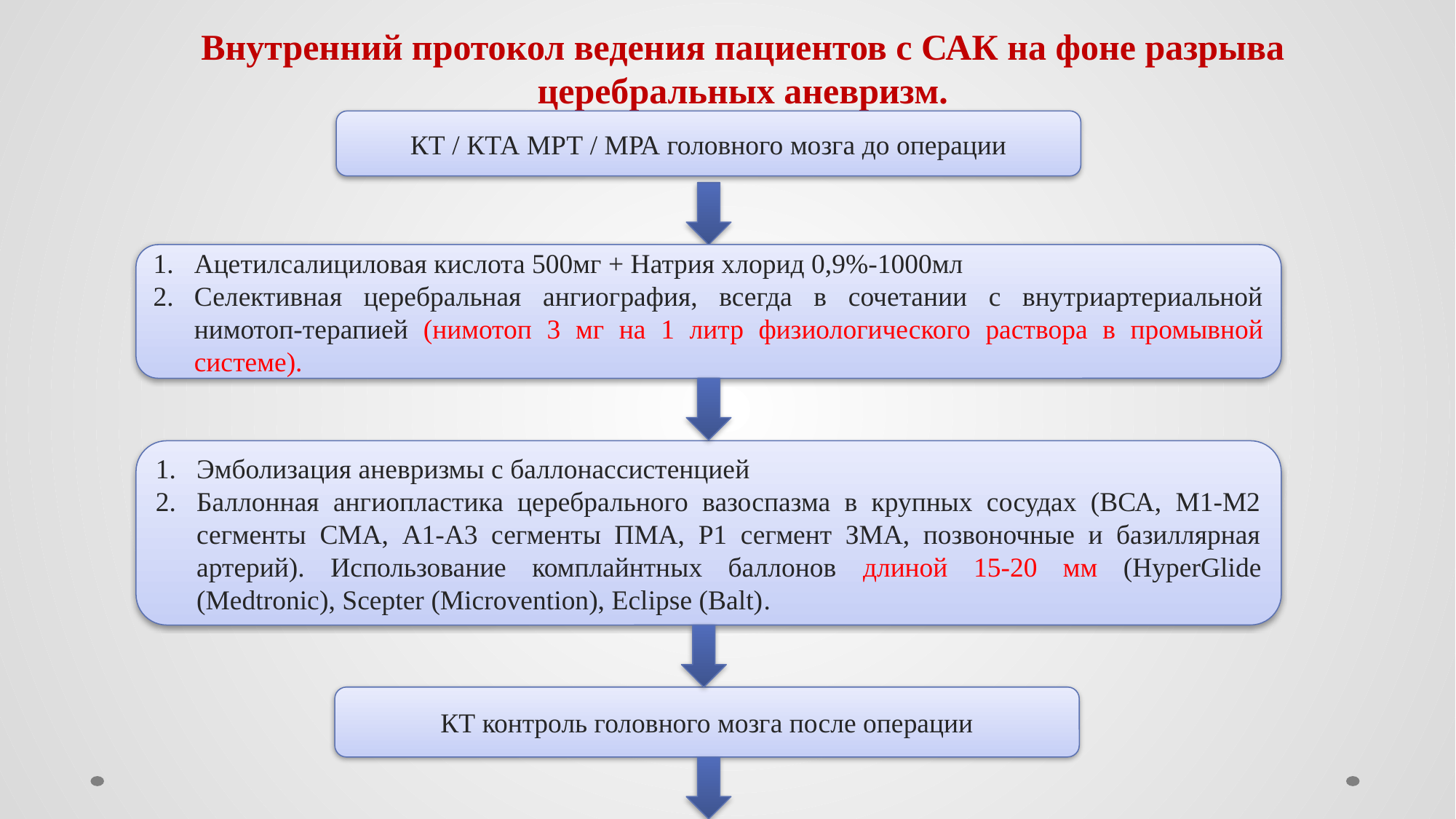

Внутренний протокол ведения пациентов с САК на фоне разрыва церебральных аневризм.
КТ / КТА МРТ / МРА головного мозга до операции

Ацетилсалициловая кислота 500мг + Натрия хлорид 0,9%-1000мл
Селективная церебральная ангиография, всегда в сочетании с внутриартериальной нимотоп-терапией (нимотоп 3 мг на 1 литр физиологического раствора в промывной системе).

Эмболизация аневризмы с баллонассистенцией
Баллонная ангиопластика церебрального вазоспазма в крупных сосудах (ВСА, M1-М2 сегменты СМА, А1-А3 сегменты ПМА, Р1 сегмент ЗМА, позвоночные и базиллярная артерий). Использование комплайнтных баллонов длиной 15-20 мм (HyperGlide (Medtronic), Scepter (Microvention), Eclipse (Balt).

КТ контроль головного мозга после операции